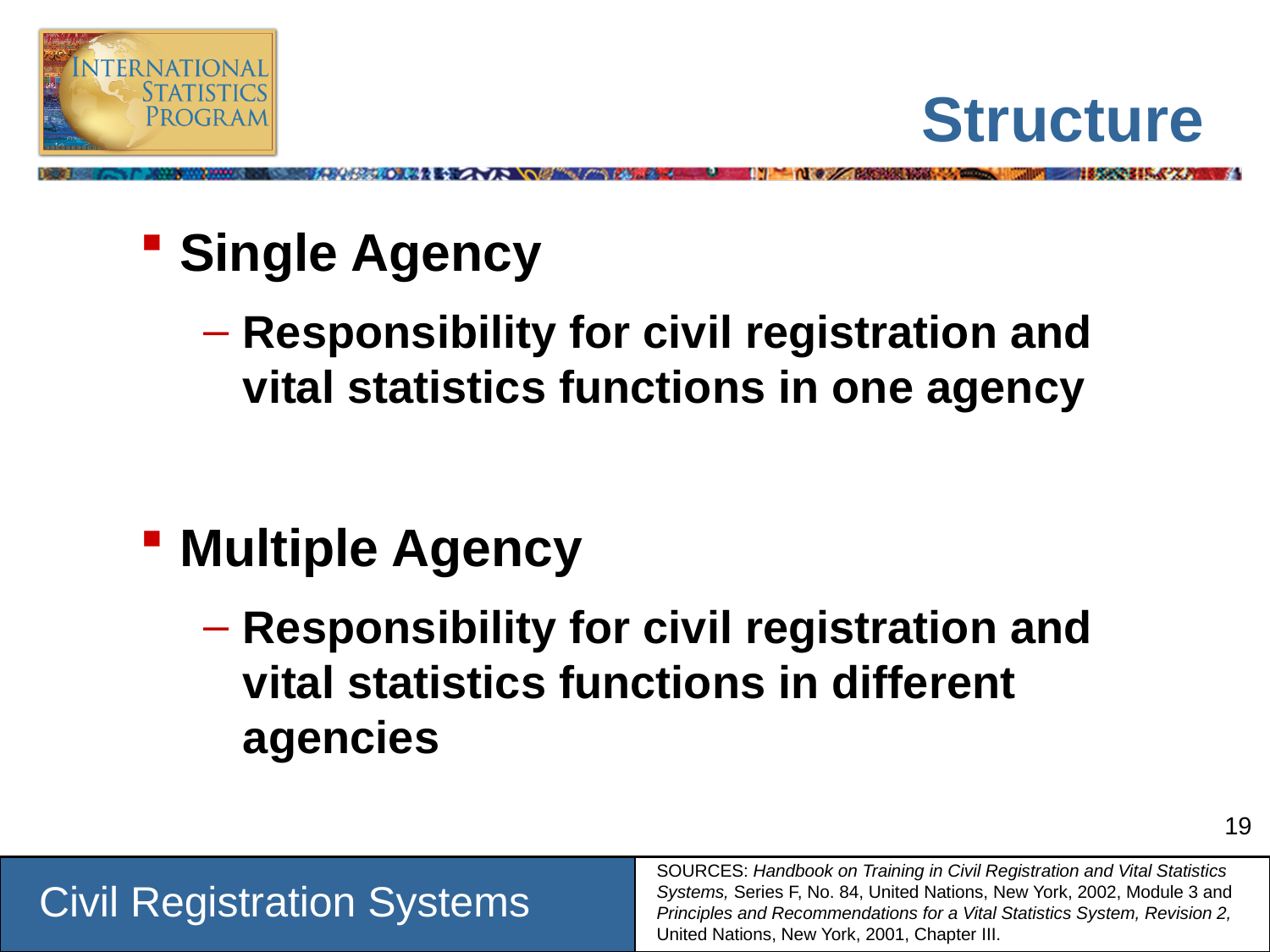

# Structure
Single Agency
Responsibility for civil registration and vital statistics functions in one agency

Multiple Agency
Responsibility for civil registration and vital statistics functions in different agencies

SOURCES: Handbook on Training in Civil Registration and Vital Statistics Systems, Series F, No. 84, United Nations, New York, 2002, Module 3 and Principles and Recommendations for a Vital Statistics System, Revision 2, United Nations, New York, 2001, Chapter III.